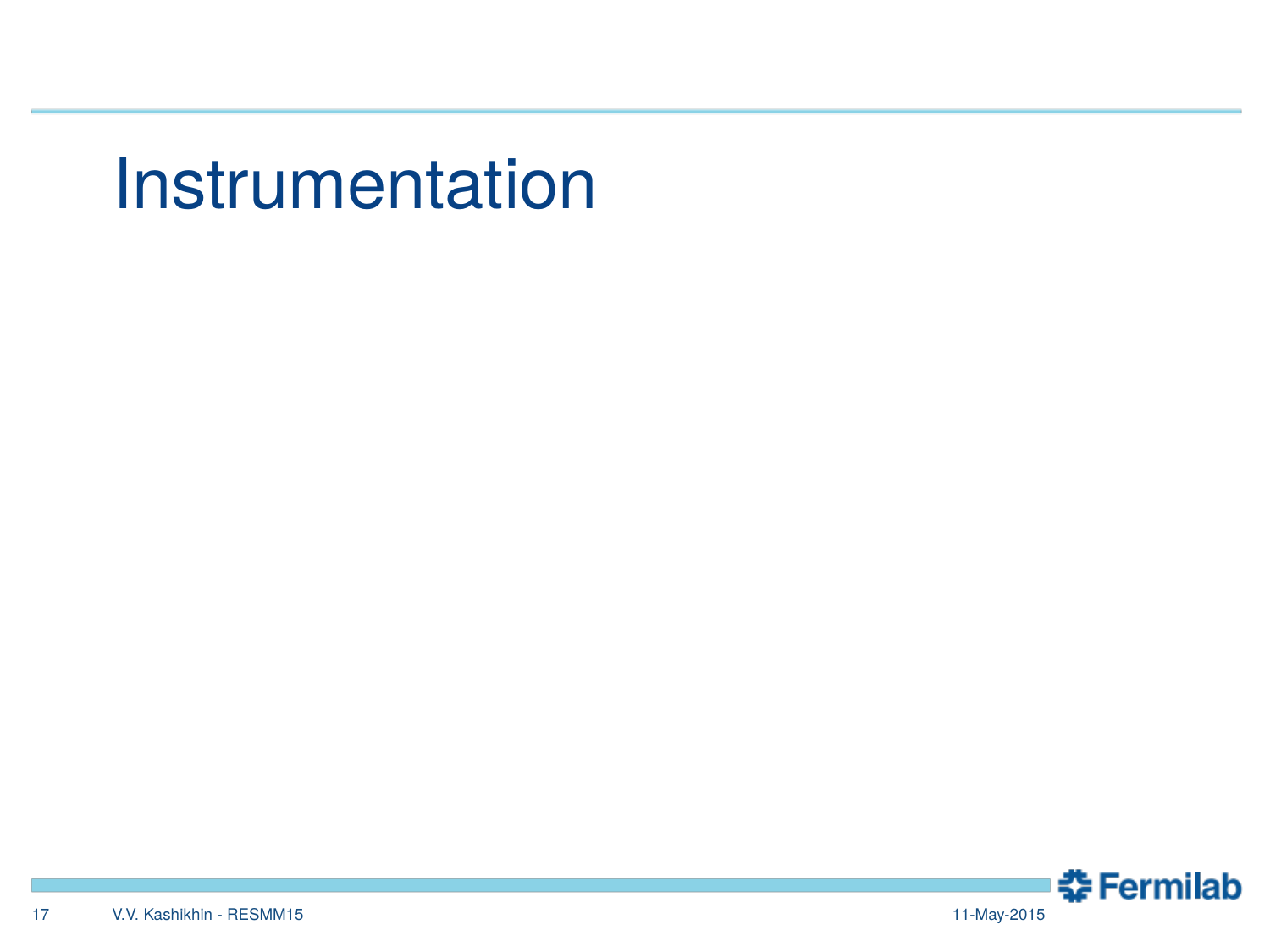

# Instrumentation

17
V.V. Kashikhin - RESMM15
11-May-2015